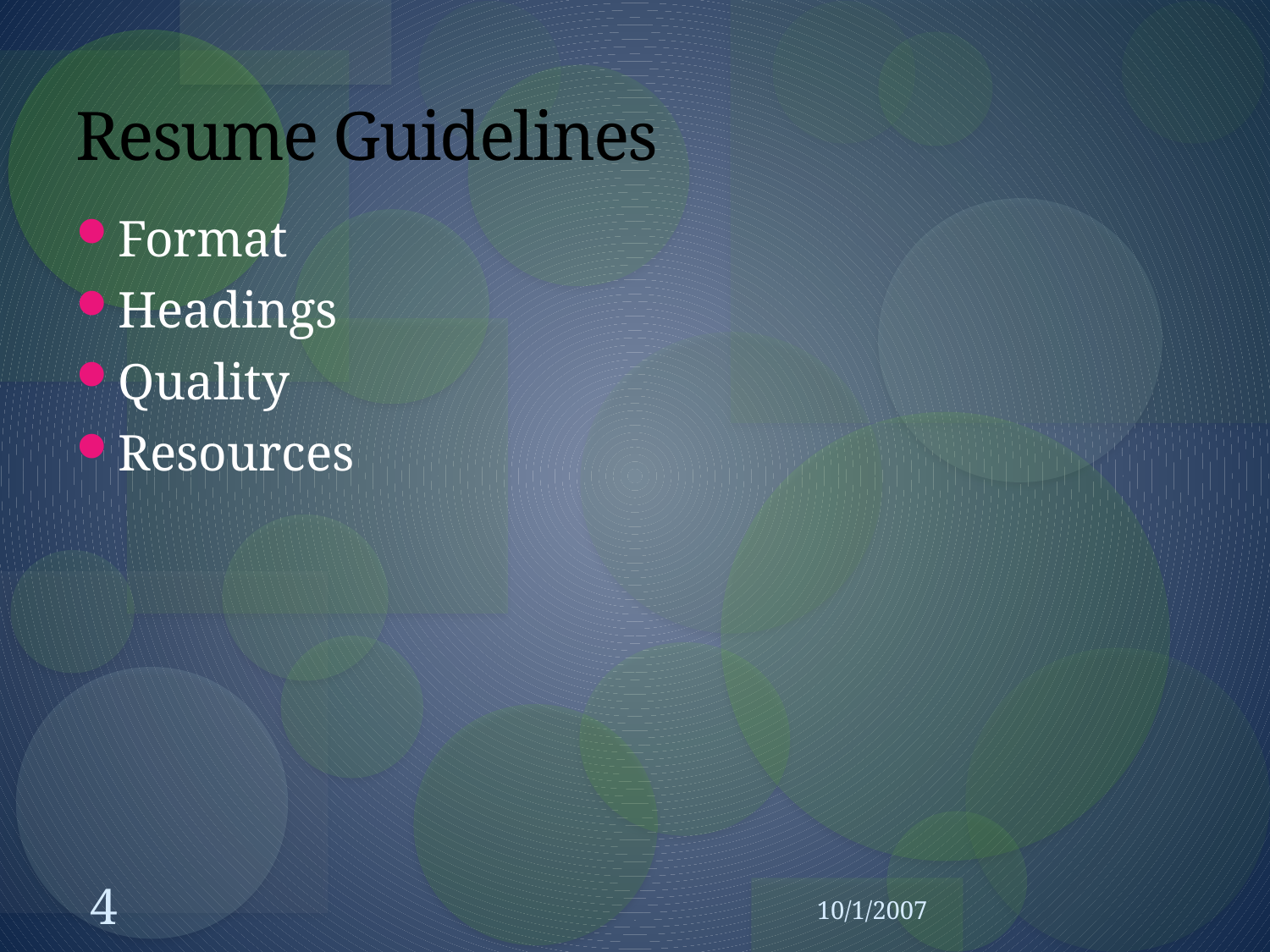

# Resume Guidelines
Format
Headings
Quality
Resources
4
10/1/2007